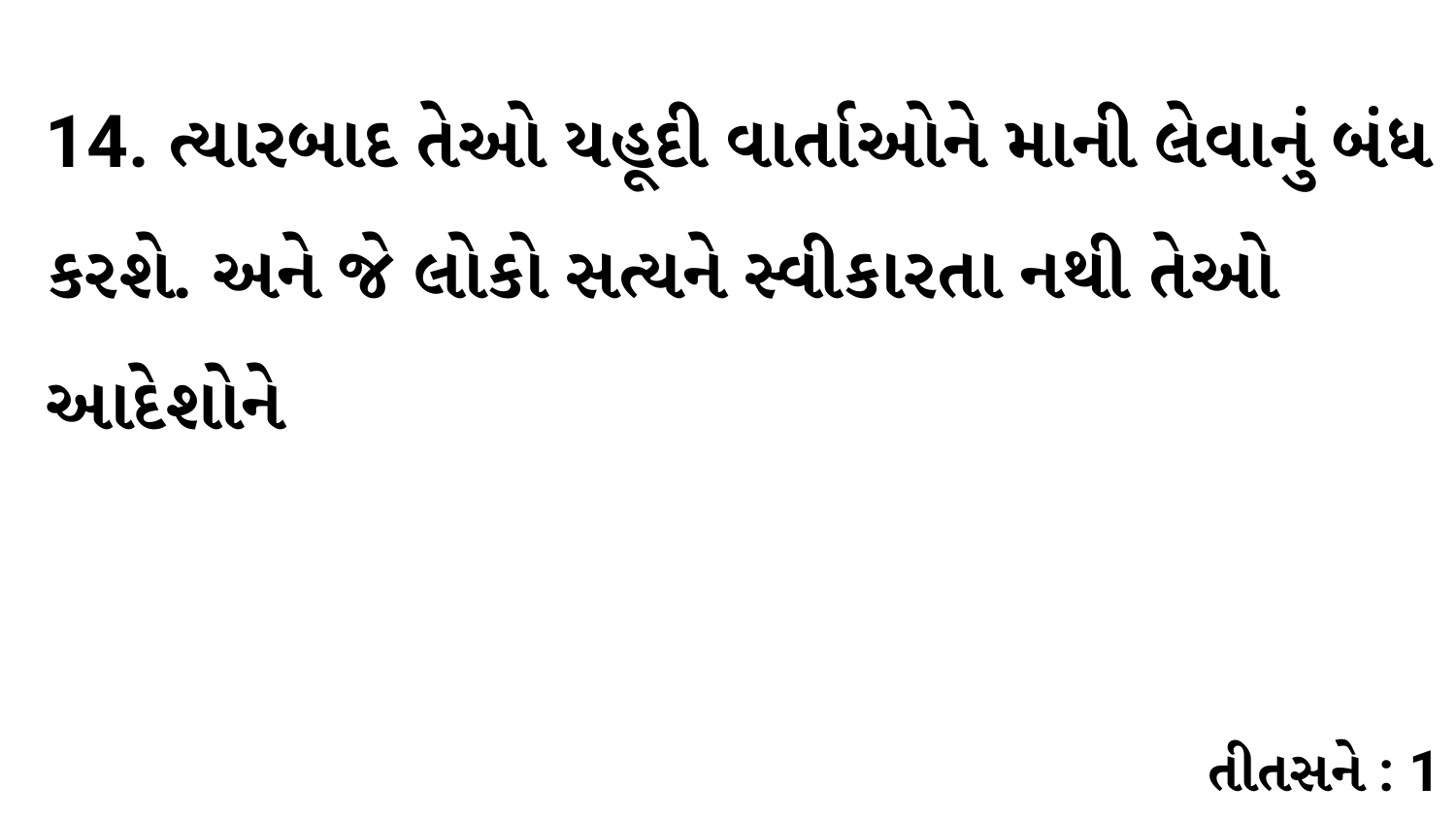

14. ત્યારબાદ તેઓ યહૂદી વાર્તાઓને માની લેવાનું બંધ કરશે. અને જે લોકો સત્યને સ્વીકારતા નથી તેઓ આદેશોને
તીતસને : 1